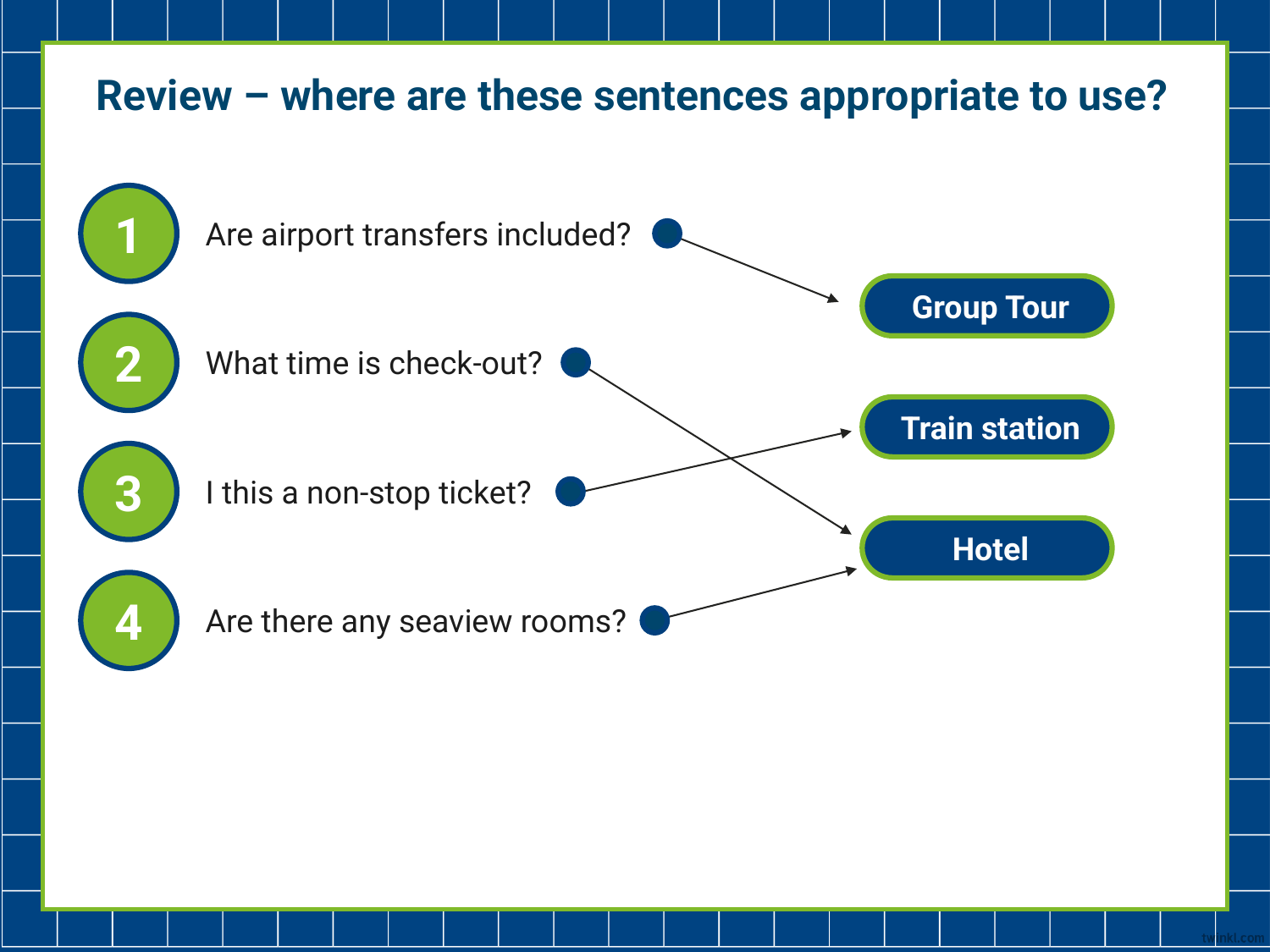

Review – where are these sentences appropriate to use?
1
Are airport transfers included?

Group Tour
2
What time is check-out?

Train station
3
I this a non-stop ticket?

Hotel

4
Are there any seaview rooms?